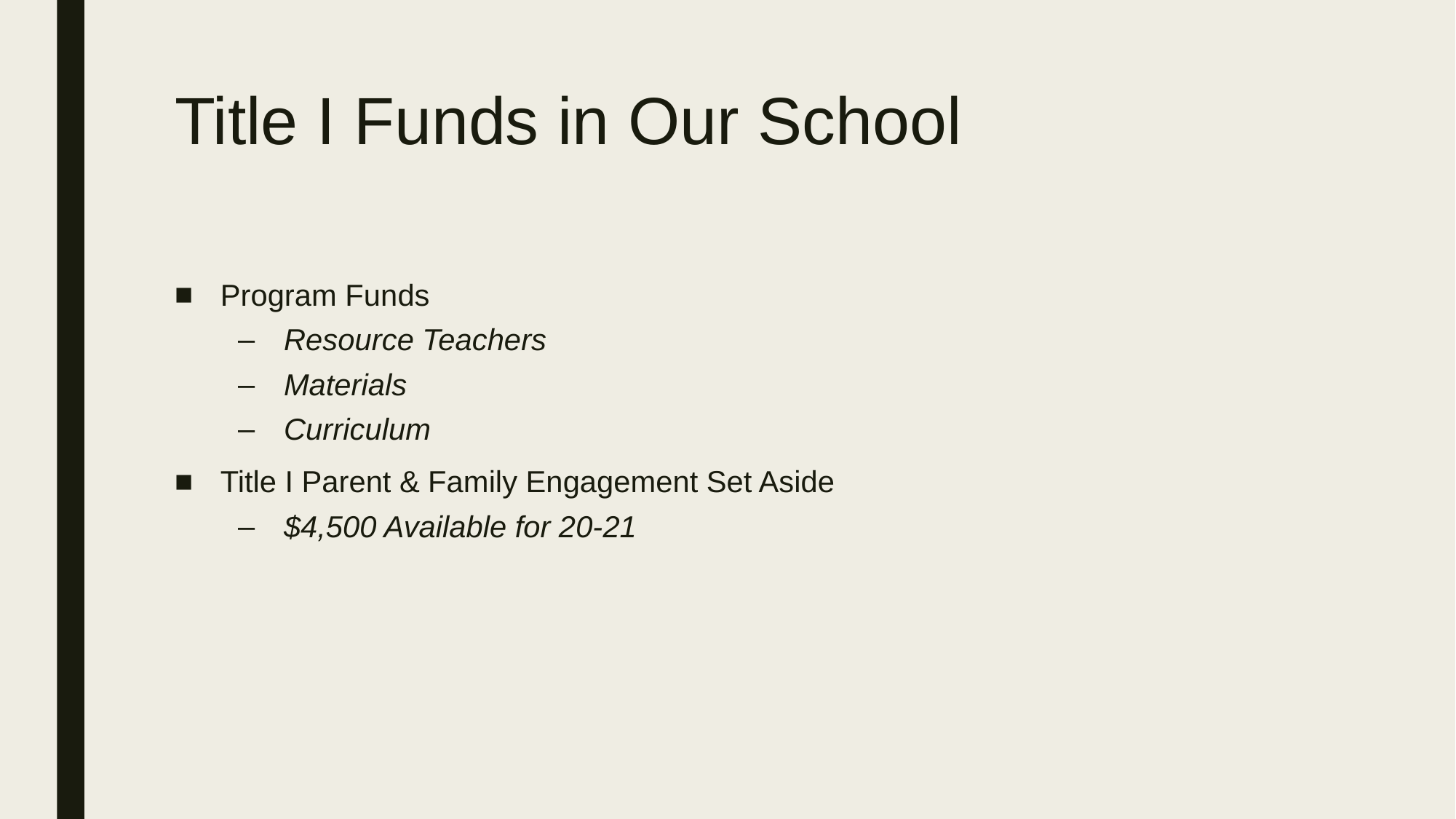

# Title I Funds in Our School
Program Funds
Resource Teachers
Materials
Curriculum
Title I Parent & Family Engagement Set Aside
$4,500 Available for 20-21